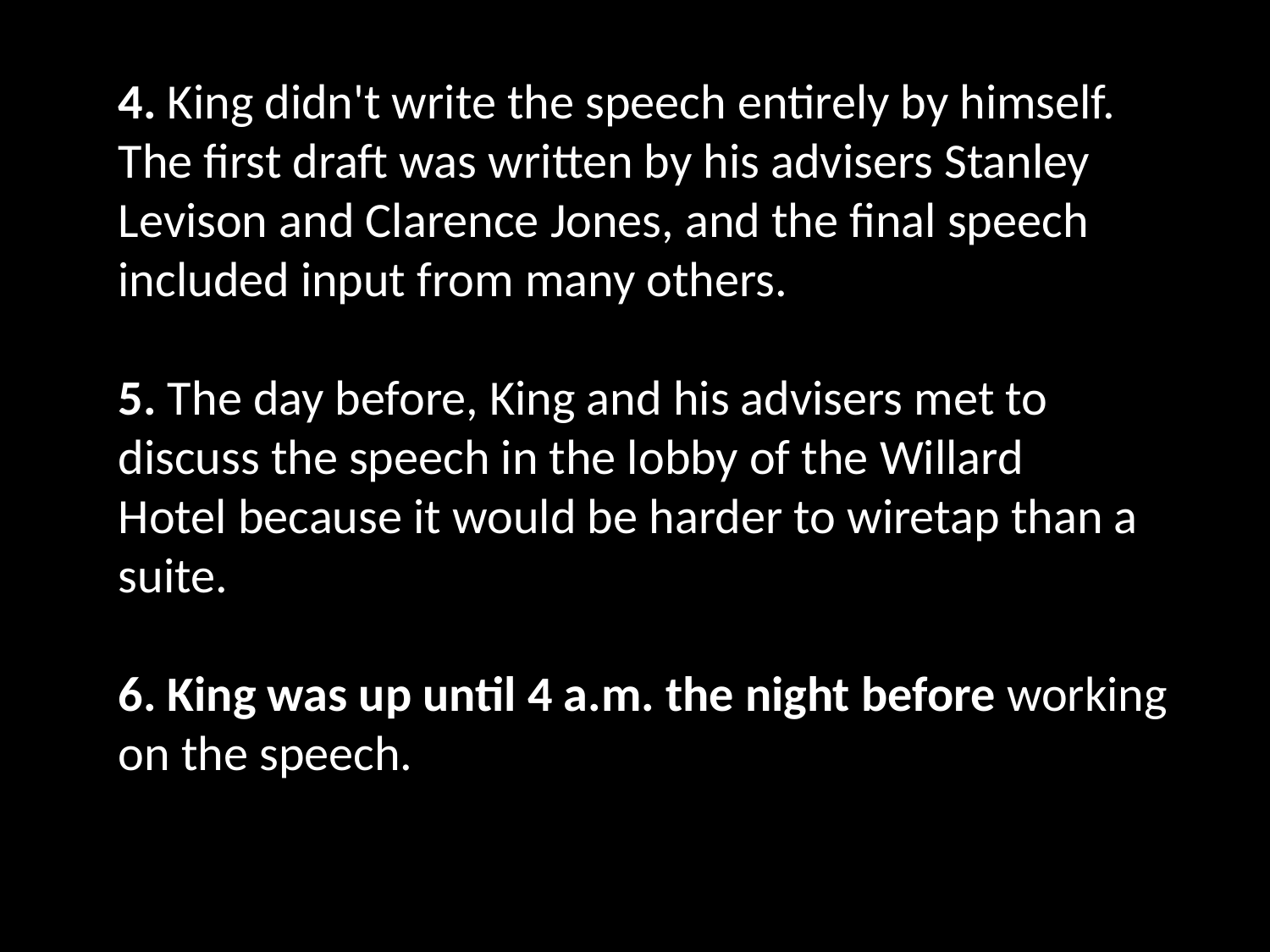

4. King didn't write the speech entirely by himself. The first draft was written by his advisers Stanley Levison and Clarence Jones, and the final speech included input from many others.

5. The day before, King and his advisers met to discuss the speech in the lobby of the Willard Hotel because it would be harder to wiretap than a suite.

6. King was up until 4 a.m. the night before working on the speech.